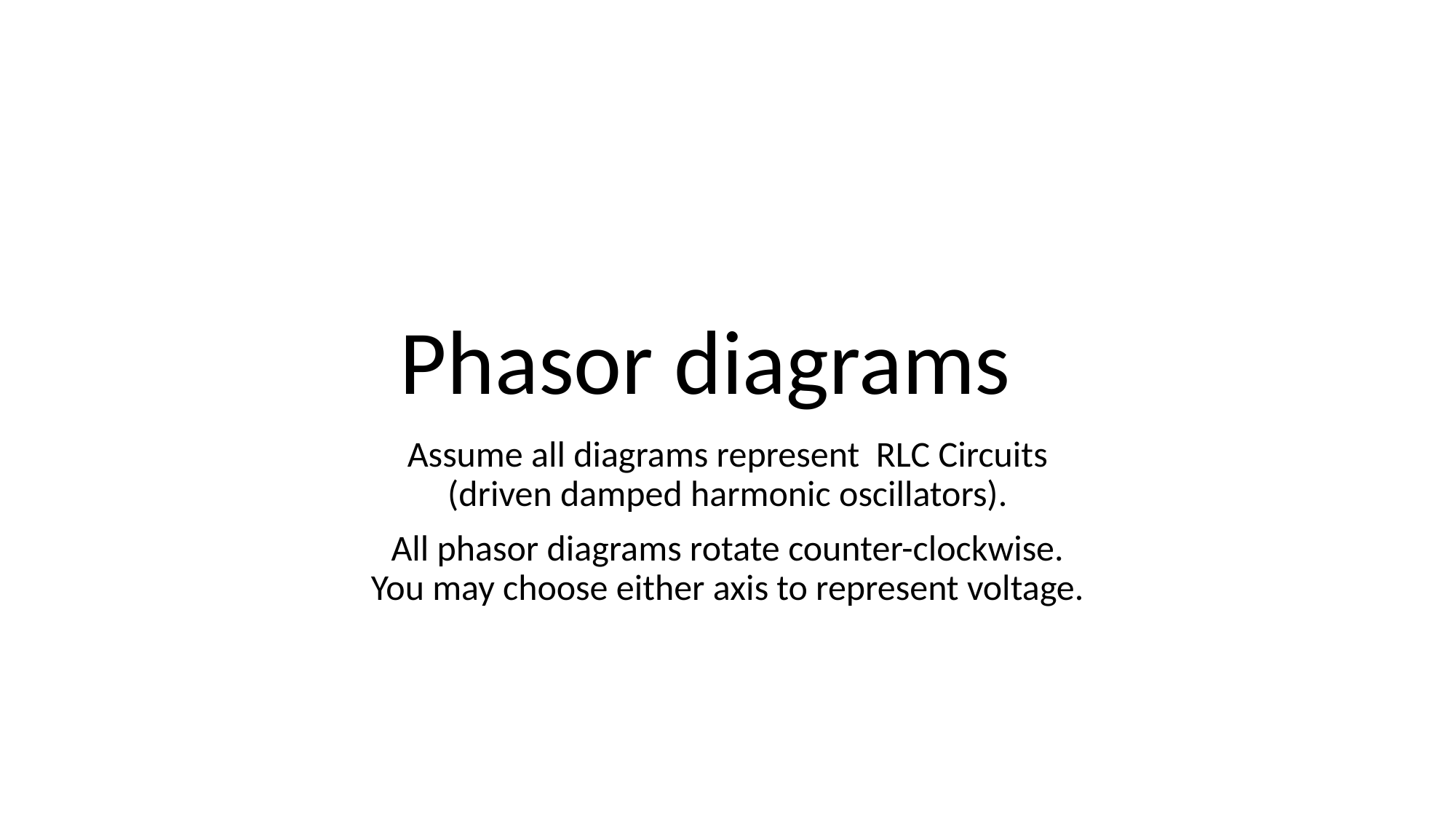

# Phasor diagrams
Assume all diagrams represent  RLC Circuits
(driven damped harmonic oscillators).
All phasor diagrams rotate counter-clockwise.
You may choose either axis to represent voltage.